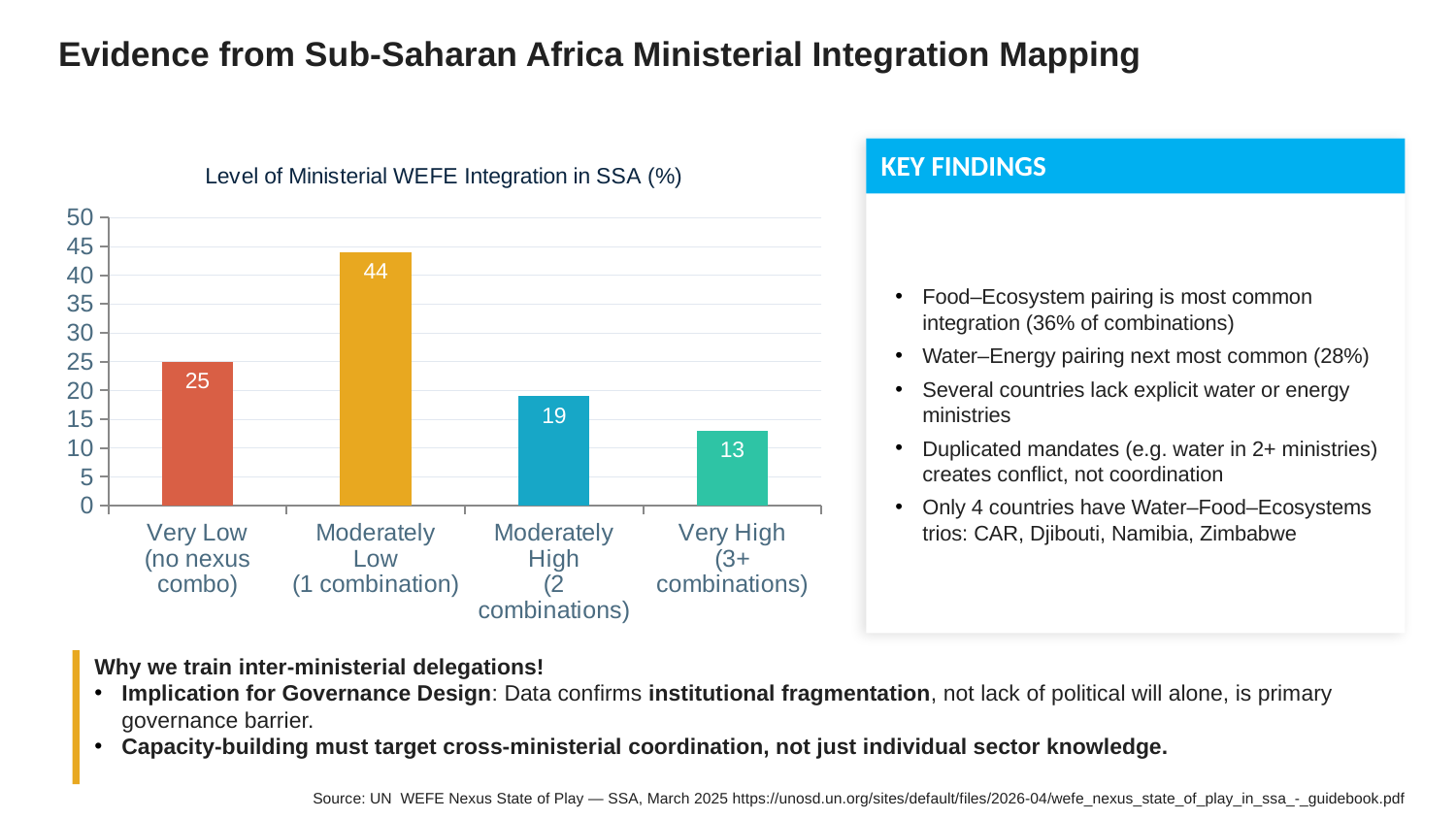

Evidence from Sub-Saharan Africa Ministerial Integration Mapping

### Chart: Level of Ministerial WEFE Integration in SSA (%)

| Category | Countries (%) |
|---|---|
| Very Low
(no nexus combo) | 25.0 |
| Moderately Low
(1 combination) | 44.0 |
| Moderately High
(2 combinations) | 19.0 |
| Very High
(3+ combinations) | 13.0 |

KEY FINDINGS
Food–Ecosystem pairing is most common integration (36% of combinations)
Water–Energy pairing next most common (28%)
Several countries lack explicit water or energy ministries
Duplicated mandates (e.g. water in 2+ ministries) creates conflict, not coordination
Only 4 countries have Water–Food–Ecosystems trios: CAR, Djibouti, Namibia, Zimbabwe

Why we train inter-ministerial delegations!
Implication for Governance Design: Data confirms institutional fragmentation, not lack of political will alone, is primary governance barrier.
Capacity-building must target cross-ministerial coordination, not just individual sector knowledge.

Source: UN  WEFE Nexus State of Play — SSA, March 2025 https://unosd.un.org/sites/default/files/2026-04/wefe_nexus_state_of_play_in_ssa_-_guidebook.pdf